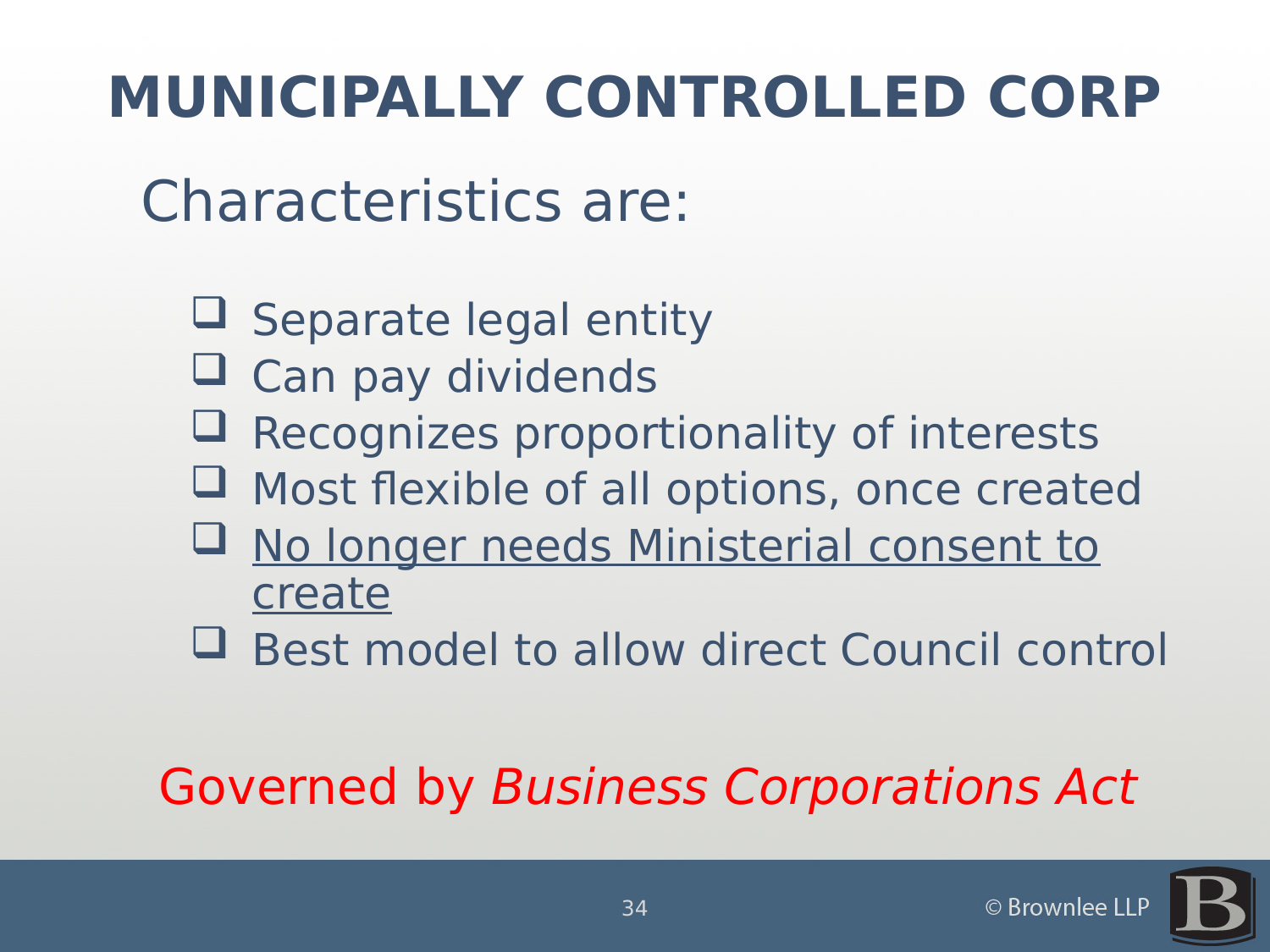

# Municipally Controlled Corp

Characteristics are:

Separate legal entity
Can pay dividends
Recognizes proportionality of interests
Most flexible of all options, once created
No longer needs Ministerial consent to create
Best model to allow direct Council control

 Governed by Business Corporations Act

34